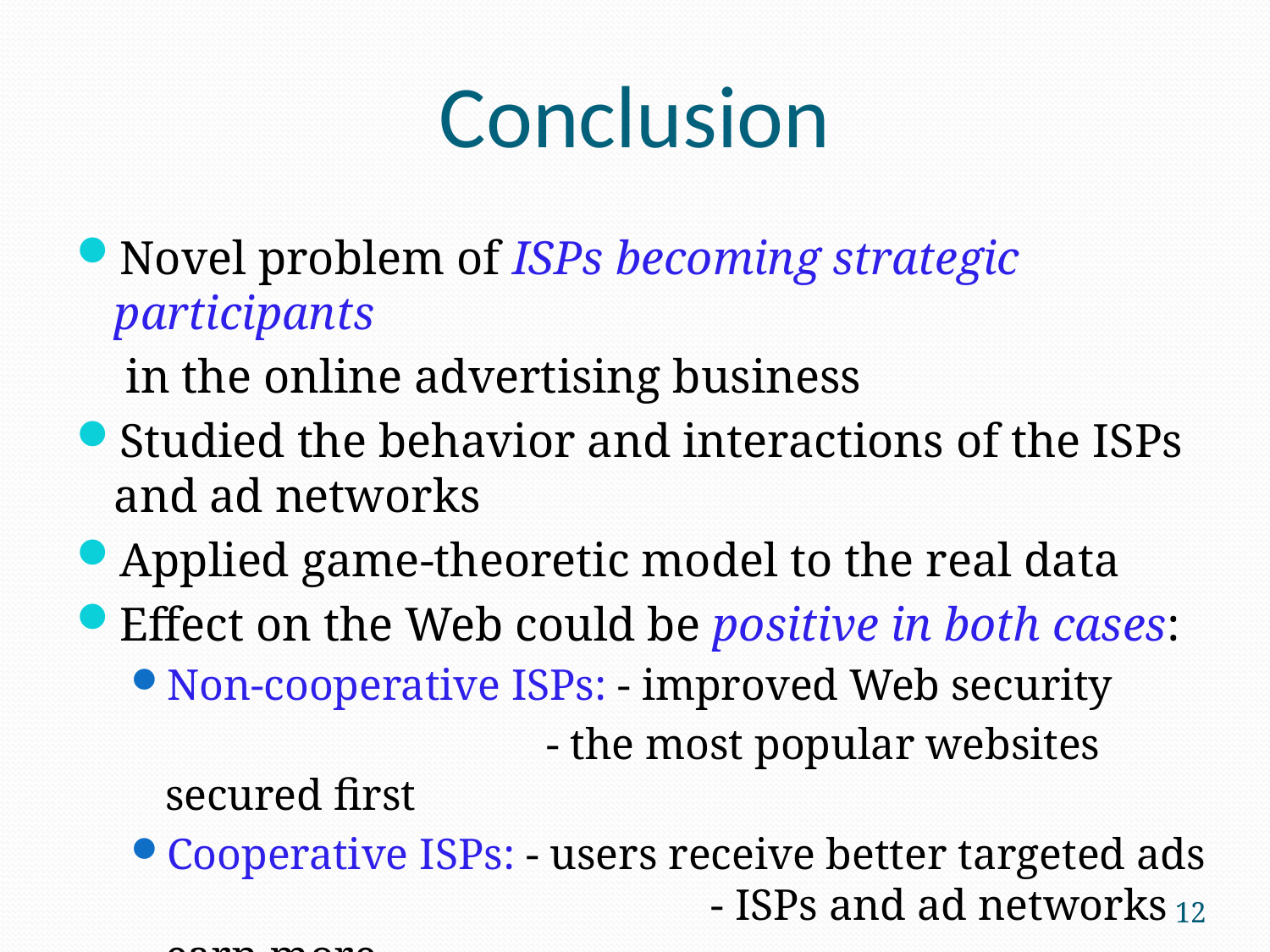

# Conclusion
Novel problem of ISPs becoming strategic participants
	 in the online advertising business
Studied the behavior and interactions of the ISPs and ad networks
Applied game-theoretic model to the real data
Effect on the Web could be positive in both cases:
Non-cooperative ISPs: - improved Web security
				- the most popular websites secured first
Cooperative ISPs: - users receive better targeted ads			               - ISPs and ad networks earn more
12